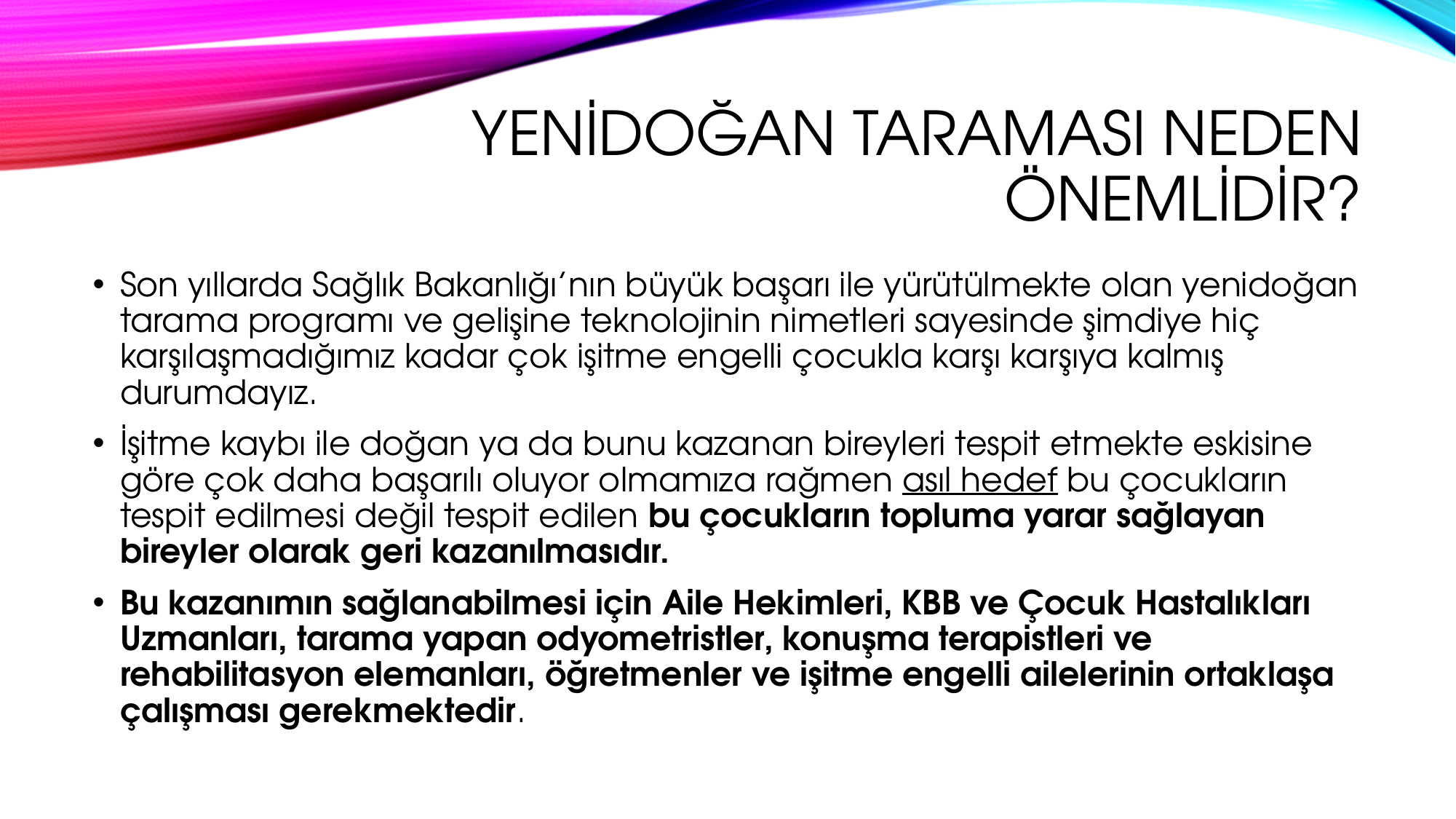

# YENİDOĞAN TARAMASI NEDEN ÖNEMLİDİR?
Son yıllarda Sağlık Bakanlığı’nın büyük başarı ile yürütülmekte olan yenidoğan tarama programı ve gelişine teknolojinin nimetleri sayesinde şimdiye hiç karşılaşmadığımız kadar çok işitme engelli çocukla karşı karşıya kalmış durumdayız.
İşitme kaybı ile doğan ya da bunu kazanan bireyleri tespit etmekte eskisine göre çok daha başarılı oluyor olmamıza rağmen asıl hedef bu çocukların tespit edilmesi değil tespit edilen bu çocukların topluma yarar sağlayan bireyler olarak geri kazanılmasıdır.
Bu kazanımın sağlanabilmesi için Aile Hekimleri, KBB ve Çocuk Hastalıkları Uzmanları, tarama yapan odyometristler, konuşma terapistleri ve rehabilitasyon elemanları, öğretmenler ve işitme engelli ailelerinin ortaklaşa çalışması gerekmektedir.